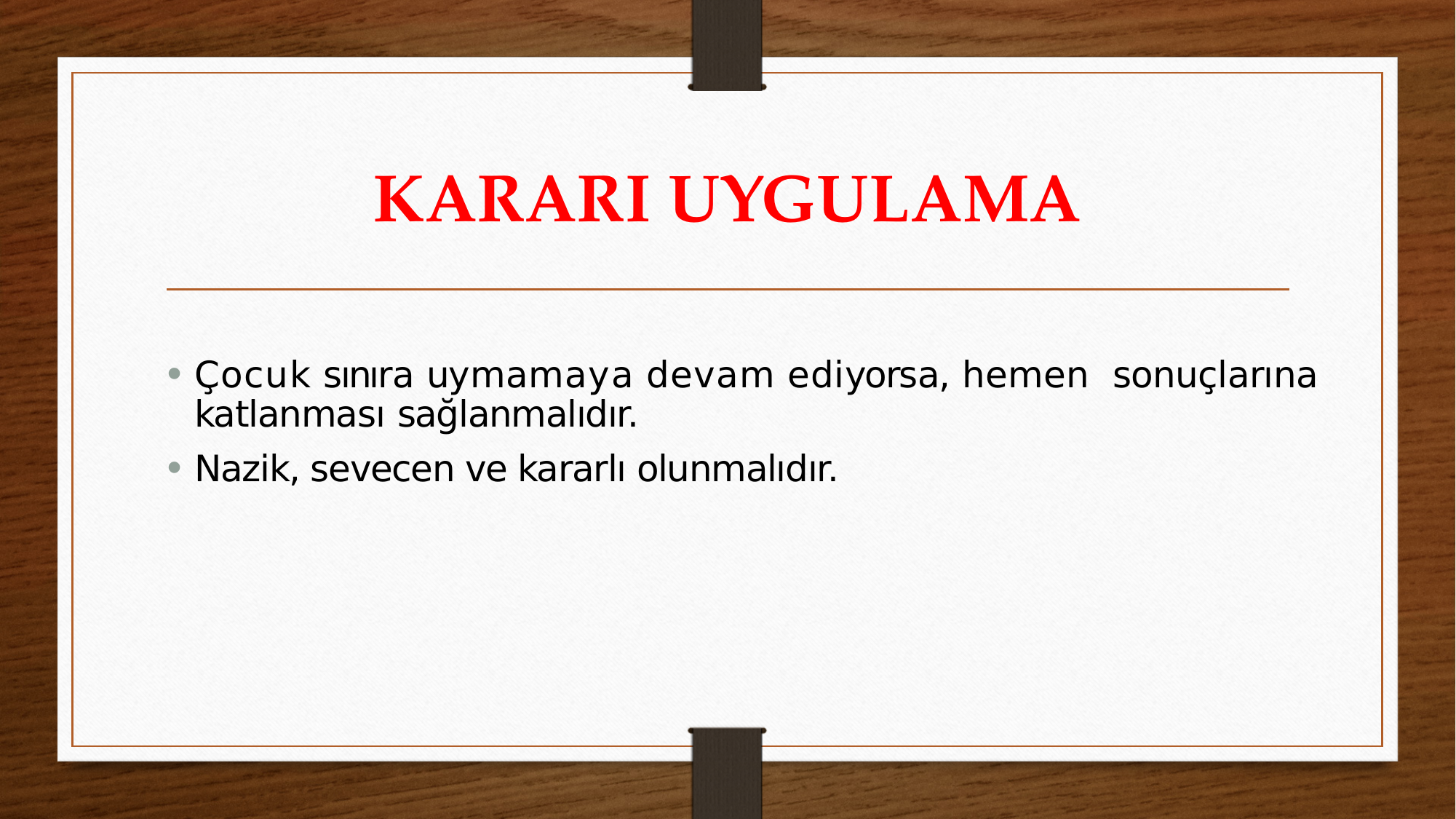

# KARARI UYGULAMA
Çocuk sınıra uymamaya devam ediyorsa, hemen  sonuçlarına katlanması sağlanmalıdır.
Nazik, sevecen ve kararlı olunmalıdır.